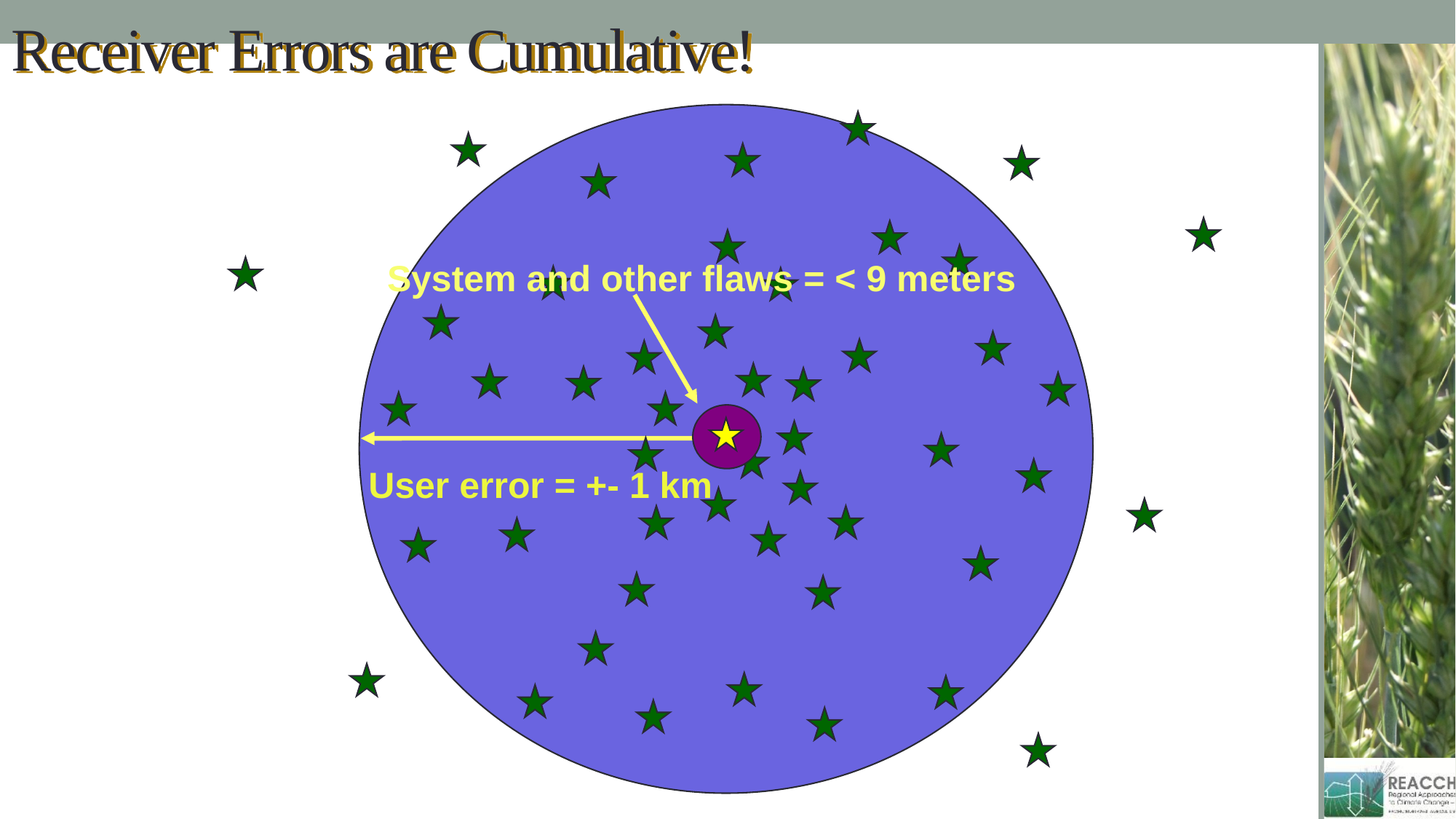

Receiver Errors are Cumulative!

User error = +- 1 km

System and other flaws = < 9 meters